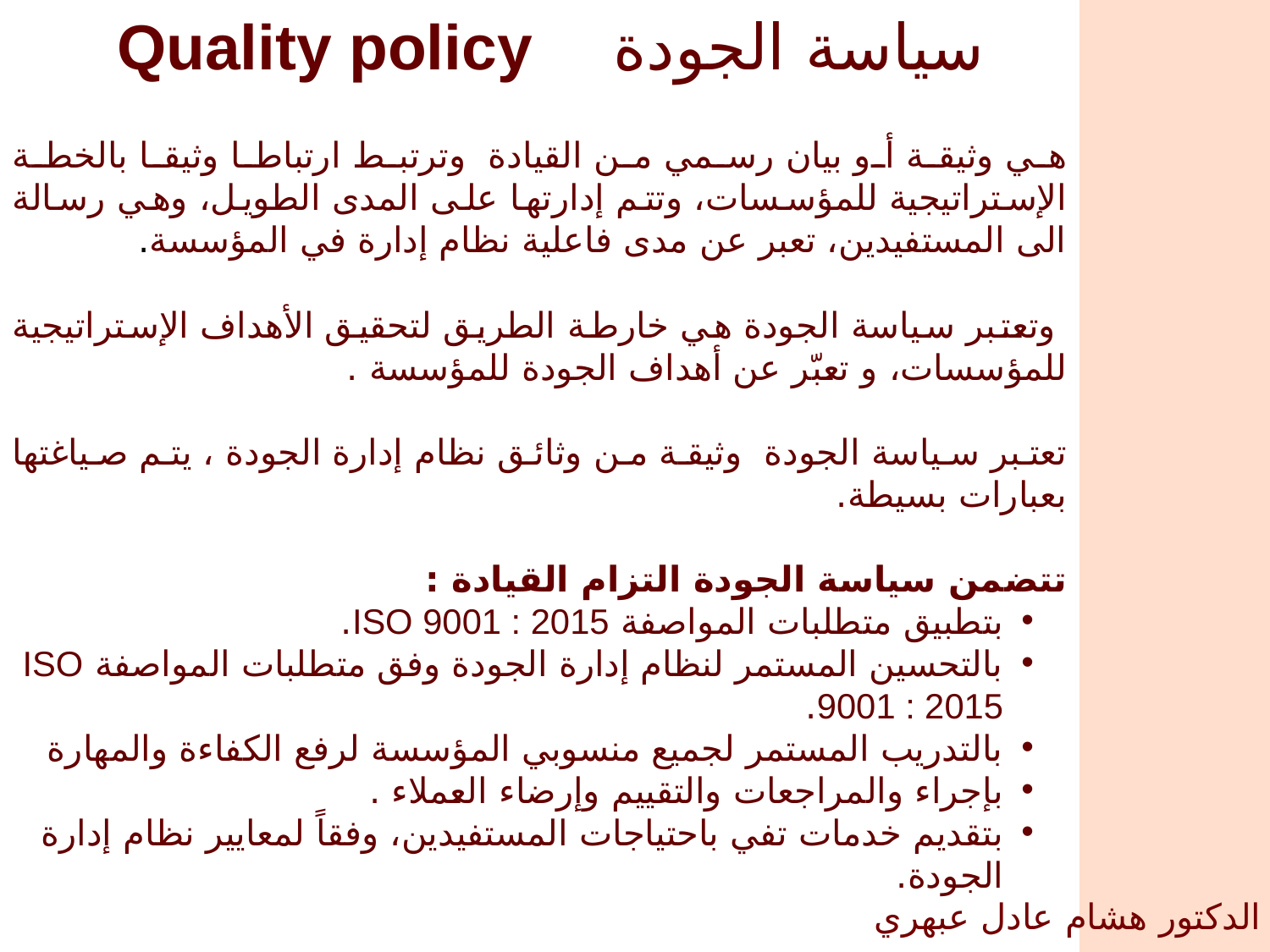

سياسة الجودة    Quality policy

هي وثيقة أو بيان رسمي من القيادة  وترتبط ارتباطا وثيقا بالخطة الإستراتيجية للمؤسسات، وتتم إدارتها على المدى الطويل، وهي رسالة الى المستفيدين، تعبر عن مدى فاعلية نظام إدارة في المؤسسة.

 وتعتبر سياسة الجودة هي خارطة الطريق لتحقيق الأهداف الإستراتيجية للمؤسسات، و تعبّر عن أهداف الجودة للمؤسسة .

تعتبر سياسة الجودة  وثيقة من وثائق نظام إدارة الجودة ، يتم صياغتها بعبارات بسيطة.

تتضمن سياسة الجودة التزام القيادة :
بتطبيق متطلبات المواصفة ISO 9001 : 2015.
بالتحسين المستمر لنظام إدارة الجودة وفق متطلبات المواصفة ISO 9001 : 2015.
بالتدريب المستمر لجميع منسوبي المؤسسة لرفع الكفاءة والمهارة
بإجراء والمراجعات والتقييم وإرضاء العملاء .
بتقديم خدمات تفي باحتياجات المستفيدين، وفقاً لمعايير نظام إدارة الجودة.

الدكتور هشام عادل عبهري